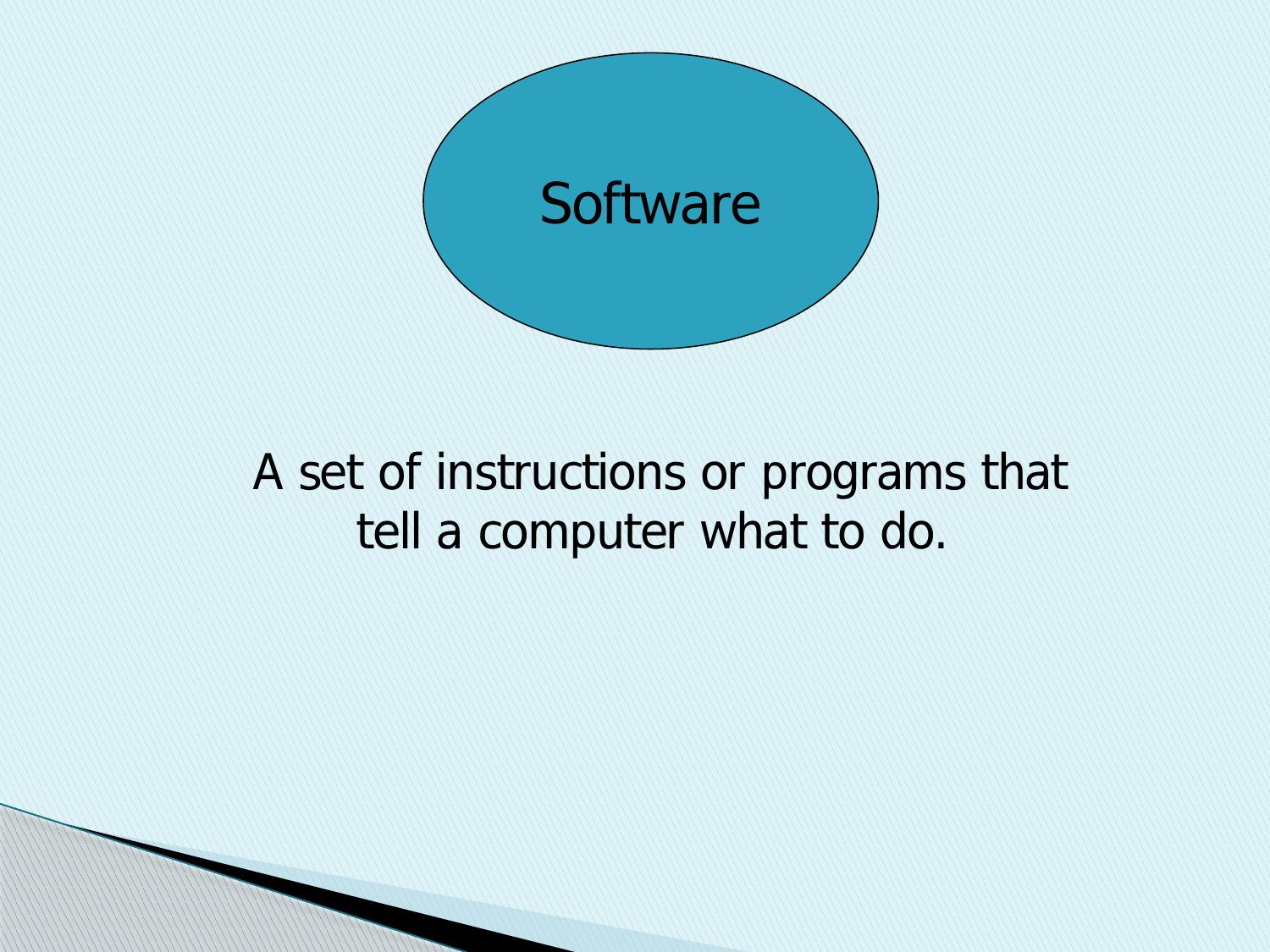

Software
A set of instructions or programs that tell a computer what to do.